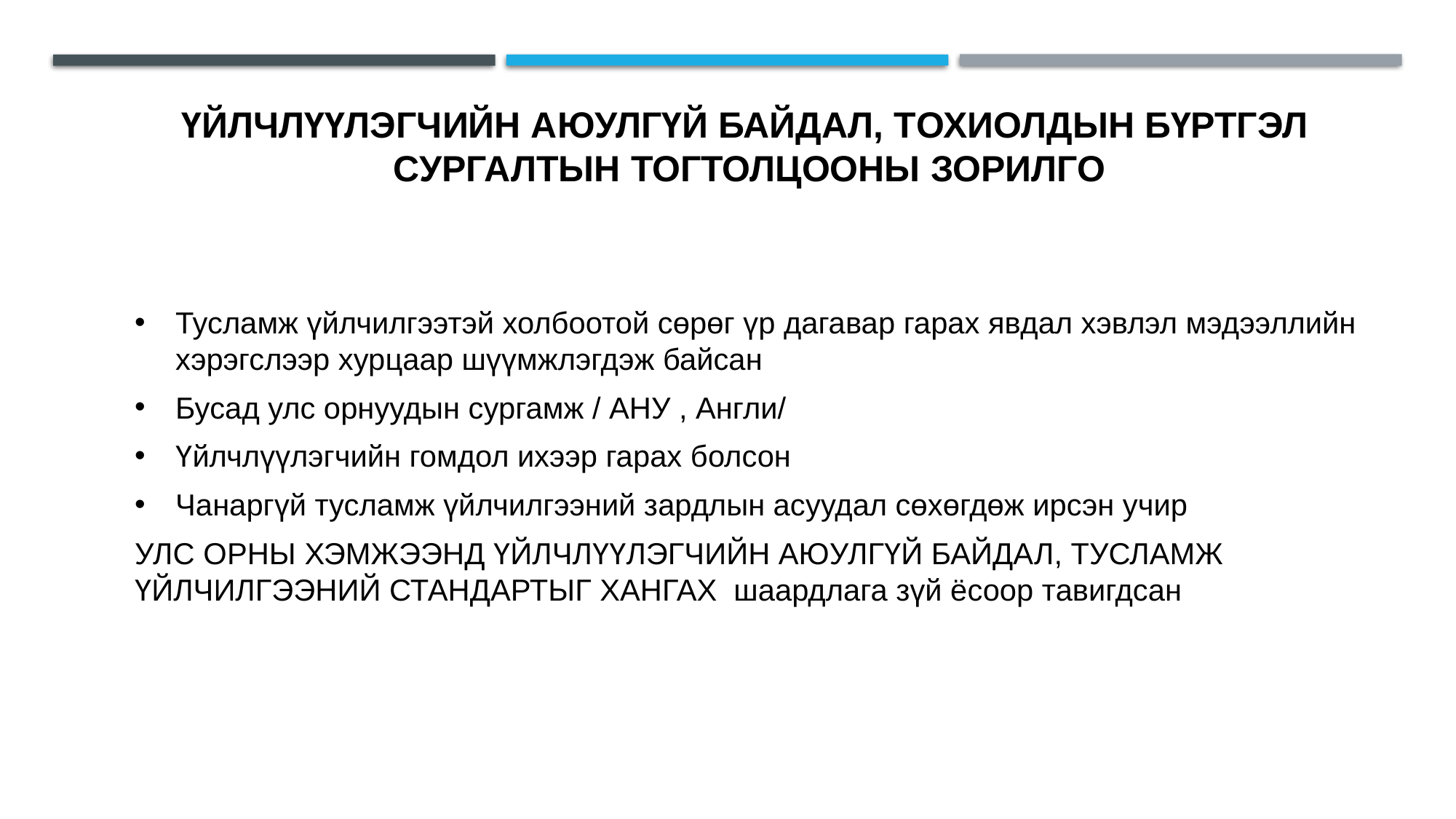

# Үйлчлүүлэгчийн аюулгүй байдал, тохиолдын бүртгэл  сургалтын тогтолцооны зорилго

Тусламж үйлчилгээтэй холбоотой сөрөг үр дагавар гарах явдал хэвлэл мэдээллийн хэрэгслээр хурцаар шүүмжлэгдэж байсан
Бусад улс орнуудын сургамж / АНУ , Англи/
Үйлчлүүлэгчийн гомдол ихээр гарах болсон
Чанаргүй тусламж үйлчилгээний зардлын асуудал сөхөгдөж ирсэн учир
УЛС ОРНЫ ХЭМЖЭЭНД ҮЙЛЧЛҮҮЛЭГЧИЙН АЮУЛГҮЙ БАЙДАЛ, ТУСЛАМЖ ҮЙЛЧИЛГЭЭНИЙ СТАНДАРТЫГ ХАНГАХ  шаардлага зүй ёсоор тавигдсан